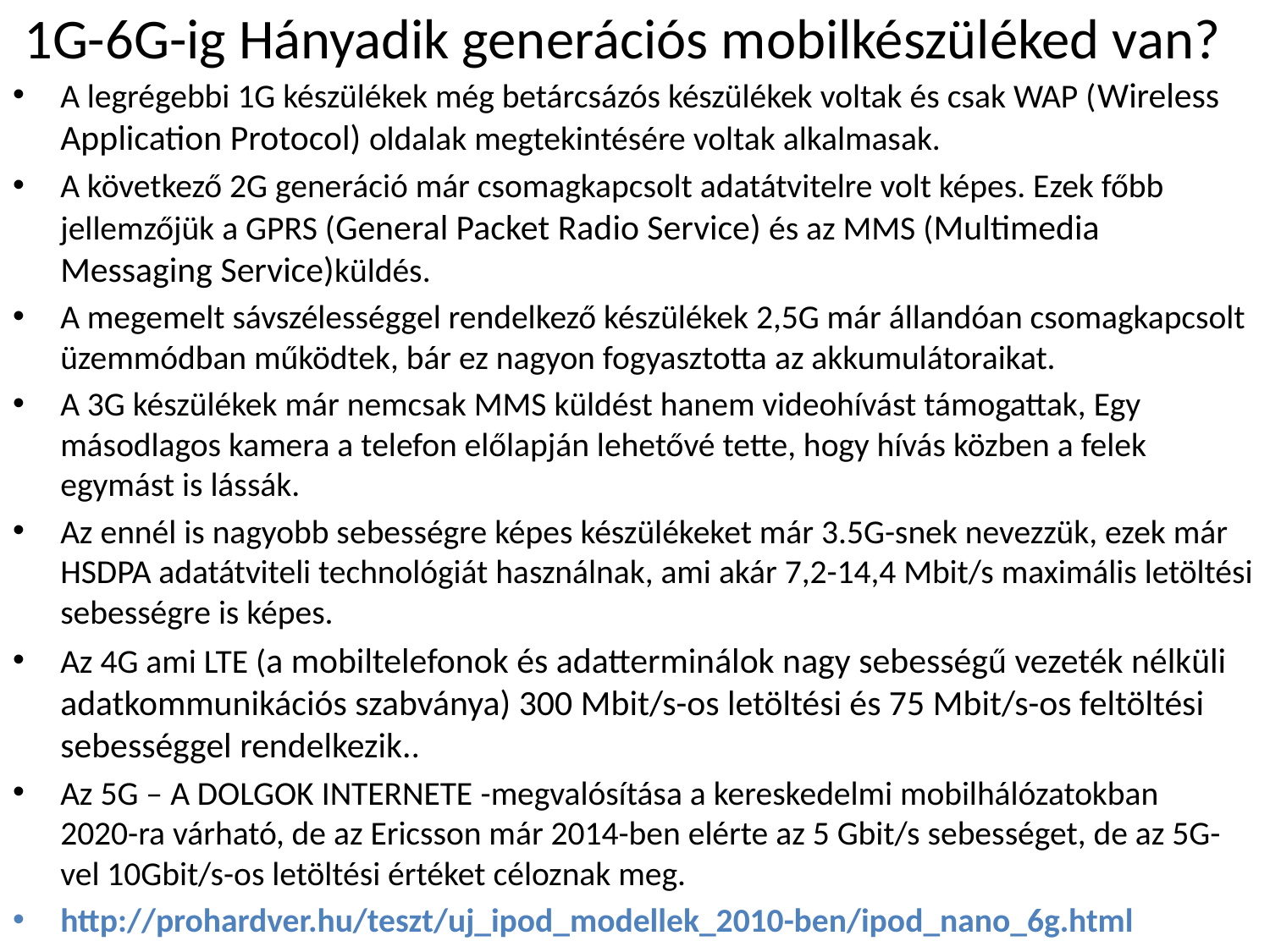

# 1G-6G-ig Hányadik generációs mobilkészüléked van?
A legrégebbi 1G készülékek még betárcsázós készülékek voltak és csak WAP (Wireless Application Protocol) oldalak megtekintésére voltak alkalmasak.
A következő 2G generáció már csomagkapcsolt adatátvitelre volt képes. Ezek főbb jellemzőjük a GPRS (General Packet Radio Service) és az MMS (Multimedia Messaging Service)küldés.
A megemelt sávszélességgel rendelkező készülékek 2,5G már állandóan csomagkapcsolt üzemmódban működtek, bár ez nagyon fogyasztotta az akkumulátoraikat.
A 3G készülékek már nemcsak MMS küldést hanem videohívást támogattak, Egy másodlagos kamera a telefon előlapján lehetővé tette, hogy hívás közben a felek egymást is lássák.
Az ennél is nagyobb sebességre képes készülékeket már 3.5G-snek nevezzük, ezek már HSDPA adatátviteli technológiát használnak, ami akár 7,2-14,4 Mbit/s maximális letöltési sebességre is képes.
Az 4G ami LTE (a mobiltelefonok és adatterminálok nagy sebességű vezeték nélküli adatkommunikációs szabványa) 300 Mbit/s-os letöltési és 75 Mbit/s-os feltöltési sebességgel rendelkezik..
Az 5G – a dolgok internete -megvalósítása a kereskedelmi mobilhálózatokban
2020-ra várható, de az Ericsson már 2014-ben elérte az 5 Gbit/s sebességet, de az 5G-vel 10Gbit/s-os letöltési értéket céloznak meg.
http://prohardver.hu/teszt/uj_ipod_modellek_2010-ben/ipod_nano_6g.html